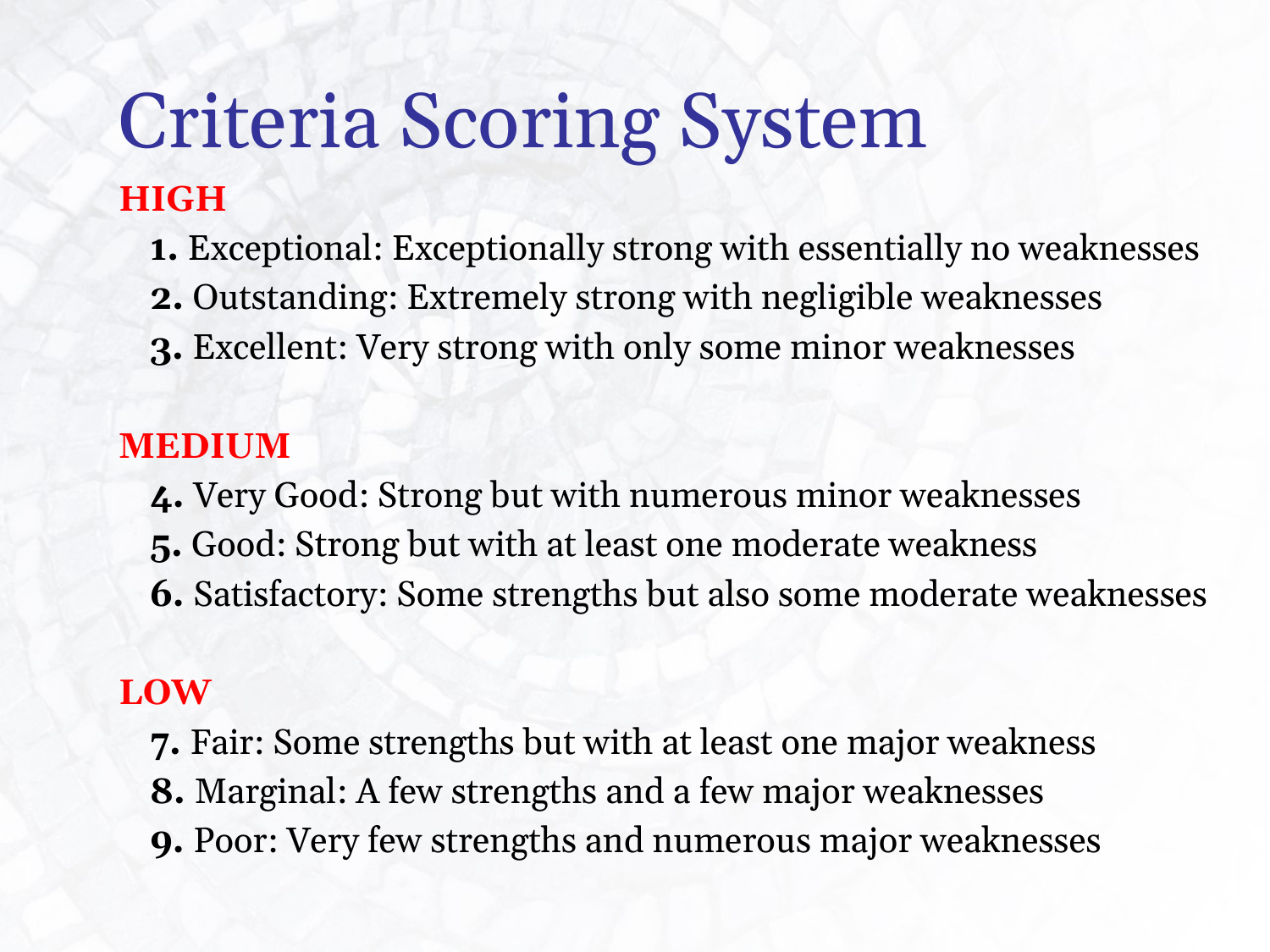

# Criteria Scoring System
HIGH
1. Exceptional: Exceptionally strong with essentially no weaknesses
2. Outstanding: Extremely strong with negligible weaknesses
3. Excellent: Very strong with only some minor weaknesses

MEDIUM
4. Very Good: Strong but with numerous minor weaknesses
5. Good: Strong but with at least one moderate weakness
6. Satisfactory: Some strengths but also some moderate weaknesses

LOW
7. Fair: Some strengths but with at least one major weakness
8. Marginal: A few strengths and a few major weaknesses
9. Poor: Very few strengths and numerous major weaknesses